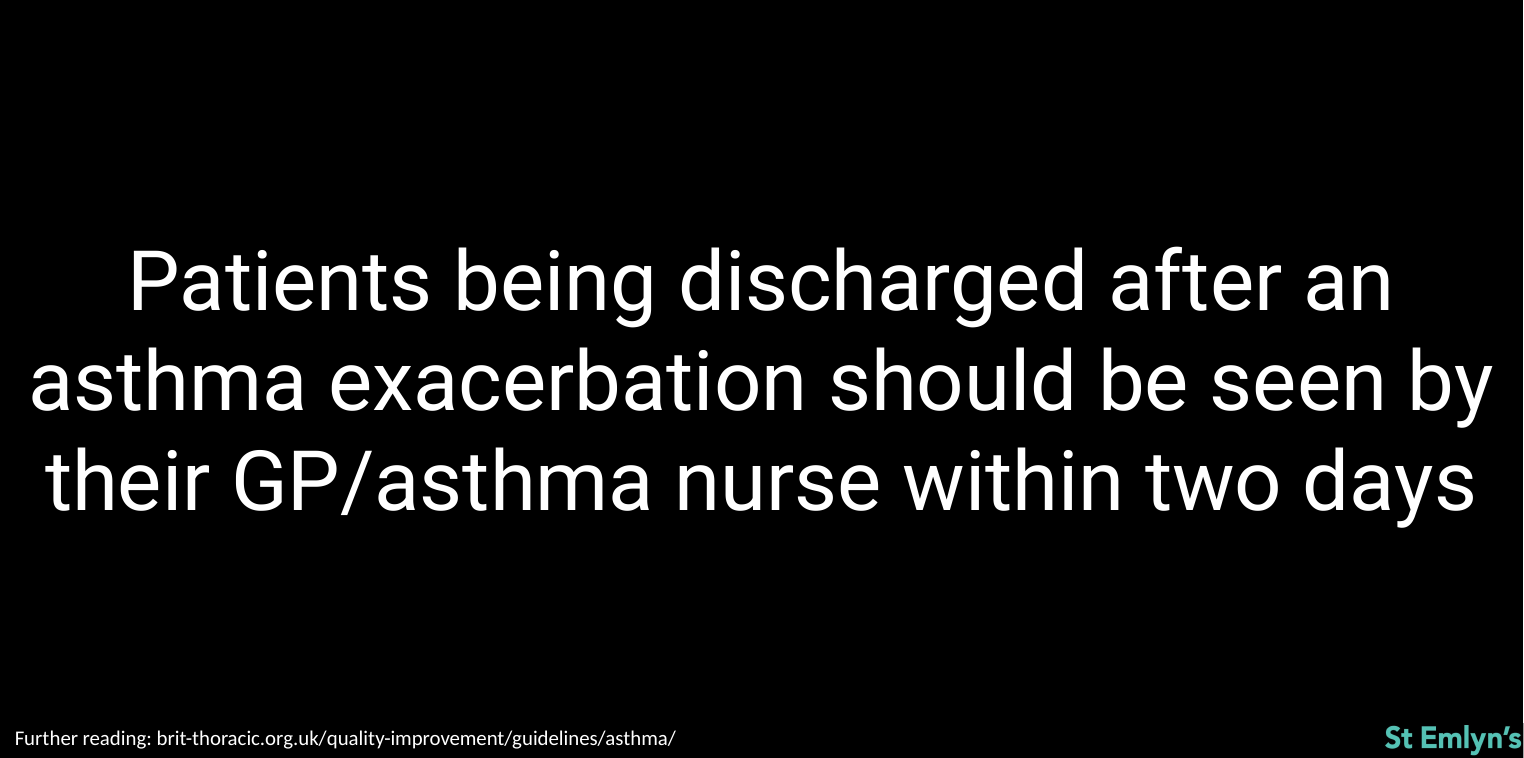

Patients being discharged after an asthma exacerbation should be seen by their GP/asthma nurse within two days
Further reading: brit-thoracic.org.uk/quality-improvement/guidelines/asthma/